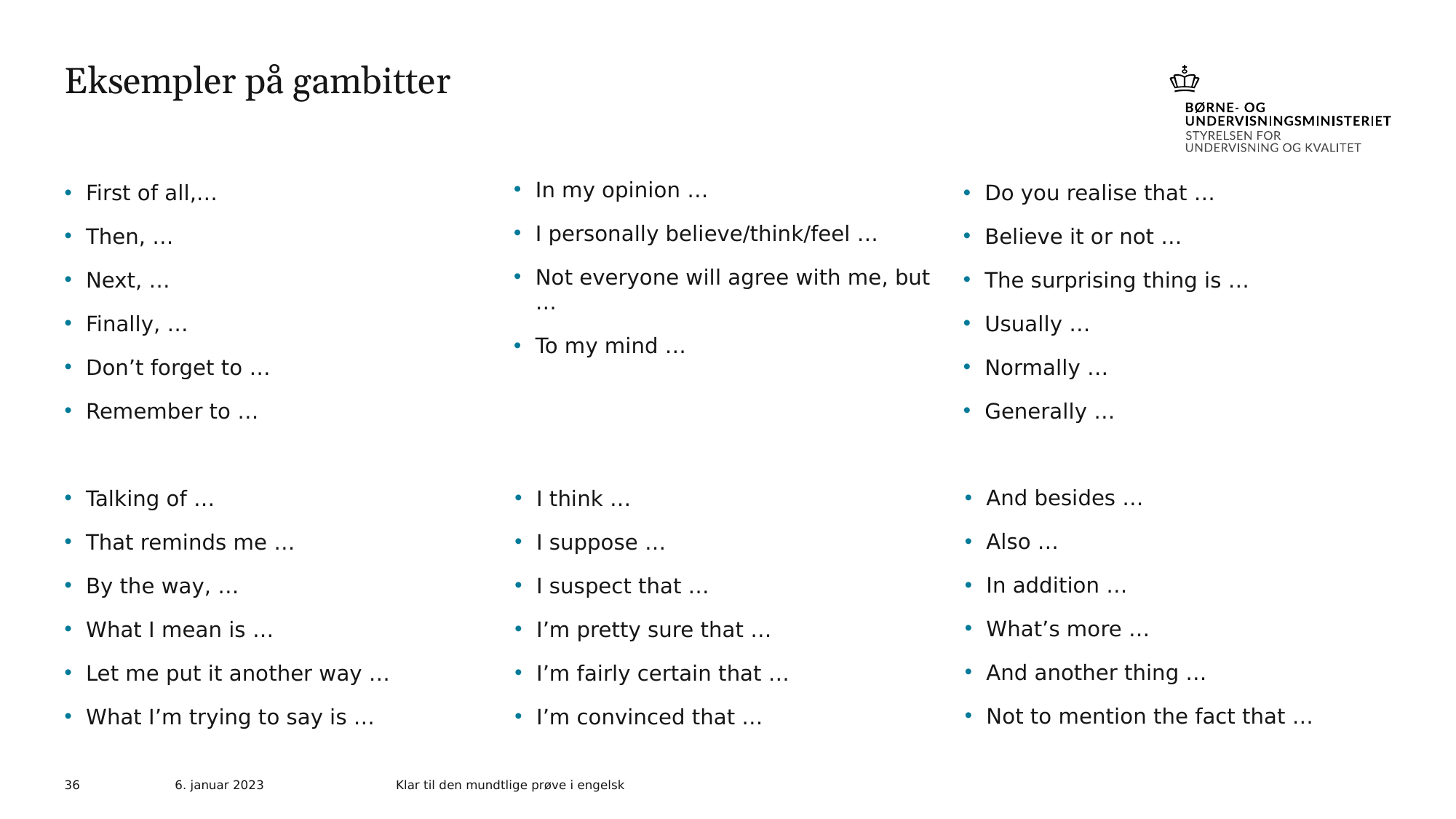

# Eksempler på gambitter
In my opinion …
I personally believe/think/feel …
Not everyone will agree with me, but …
To my mind …

First of all,…
Then, …
Next, …
Finally, …
Don’t forget to …
Remember to …
Do you realise that …
Believe it or not …
The surprising thing is …
Usually …
Normally …
Generally …

And besides …
Also …
In addition …
What’s more …
And another thing …
Not to mention the fact that …
Talking of …
That reminds me …
By the way, …
What I mean is …
Let me put it another way …
What I’m trying to say is …

I think …
I suppose …
I suspect that …
I’m pretty sure that …
I’m fairly certain that …
I’m convinced that …
36
6. januar 2023
Klar til den mundtlige prøve i engelsk